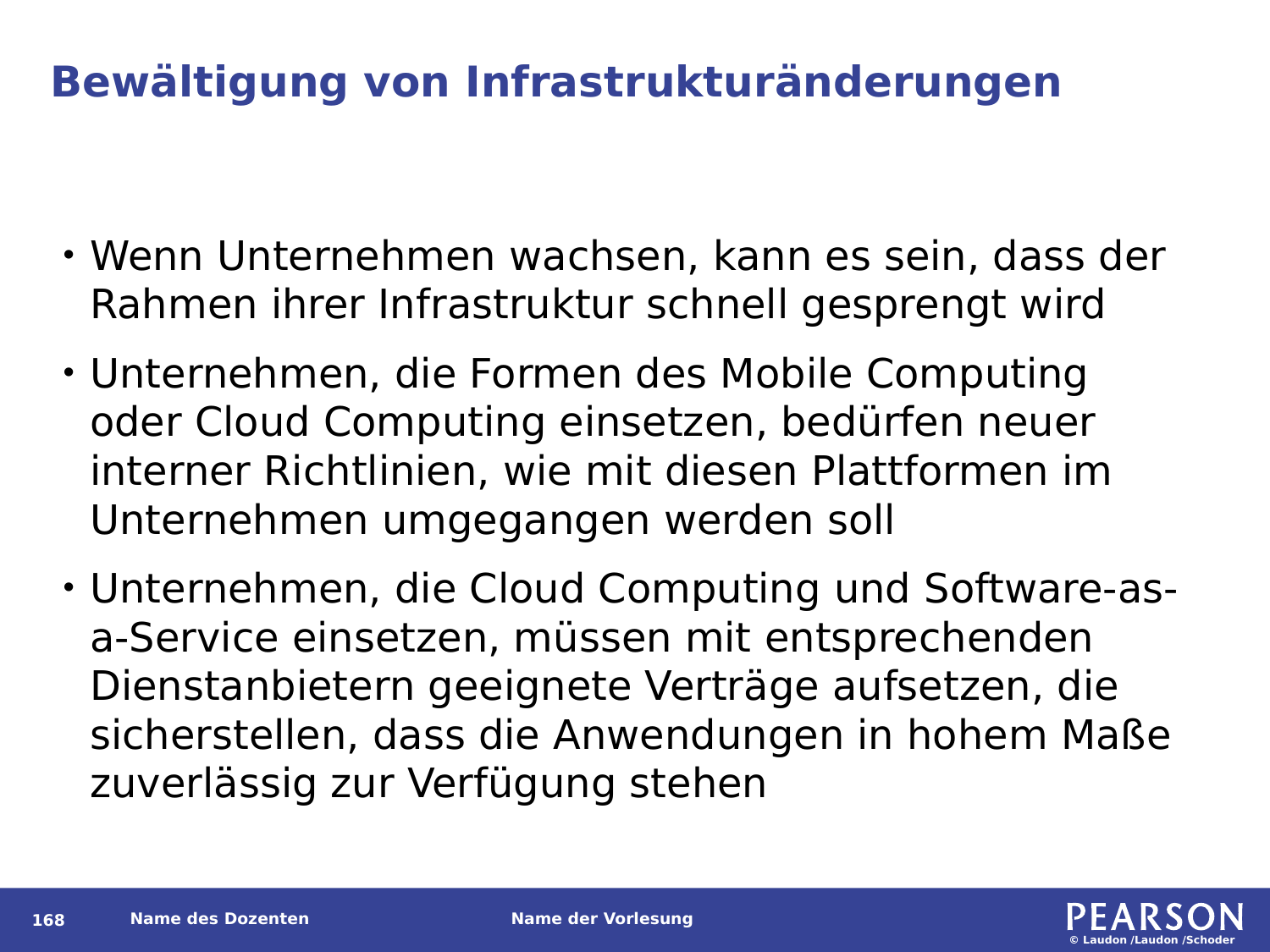

# Bewältigung von Infrastrukturänderungen

Wenn Unternehmen wachsen, kann es sein, dass der Rahmen ihrer Infrastruktur schnell gesprengt wird
Unternehmen, die Formen des Mobile Computing oder Cloud Computing einsetzen, bedürfen neuer interner Richtlinien, wie mit diesen Plattformen im Unternehmen umgegangen werden soll
Unternehmen, die Cloud Computing und Software-as-a-Service einsetzen, müssen mit entsprechenden Dienstanbietern geeignete Verträge aufsetzen, die sicherstellen, dass die Anwendungen in hohem Maße zuverlässig zur Verfügung stehen
168